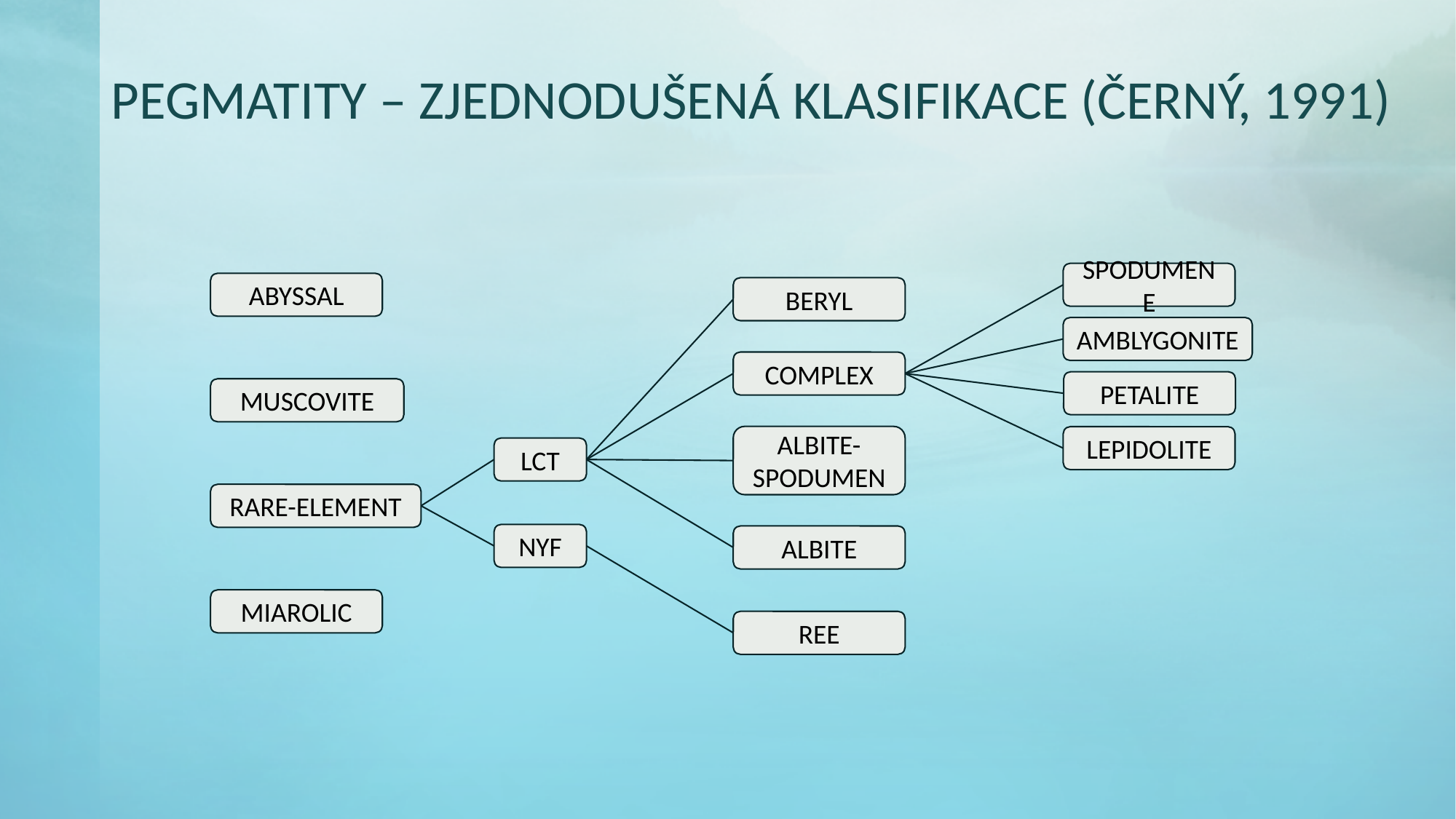

# Pegmatity – zjednodušená klasifikace (Černý, 1991)
spodumene
abyssal
beryl
amblygonite
complex
petalite
muscovite
albite-spodumen
lepidolite
LCT
rare-element
NYF
Albite
miarolic
REE